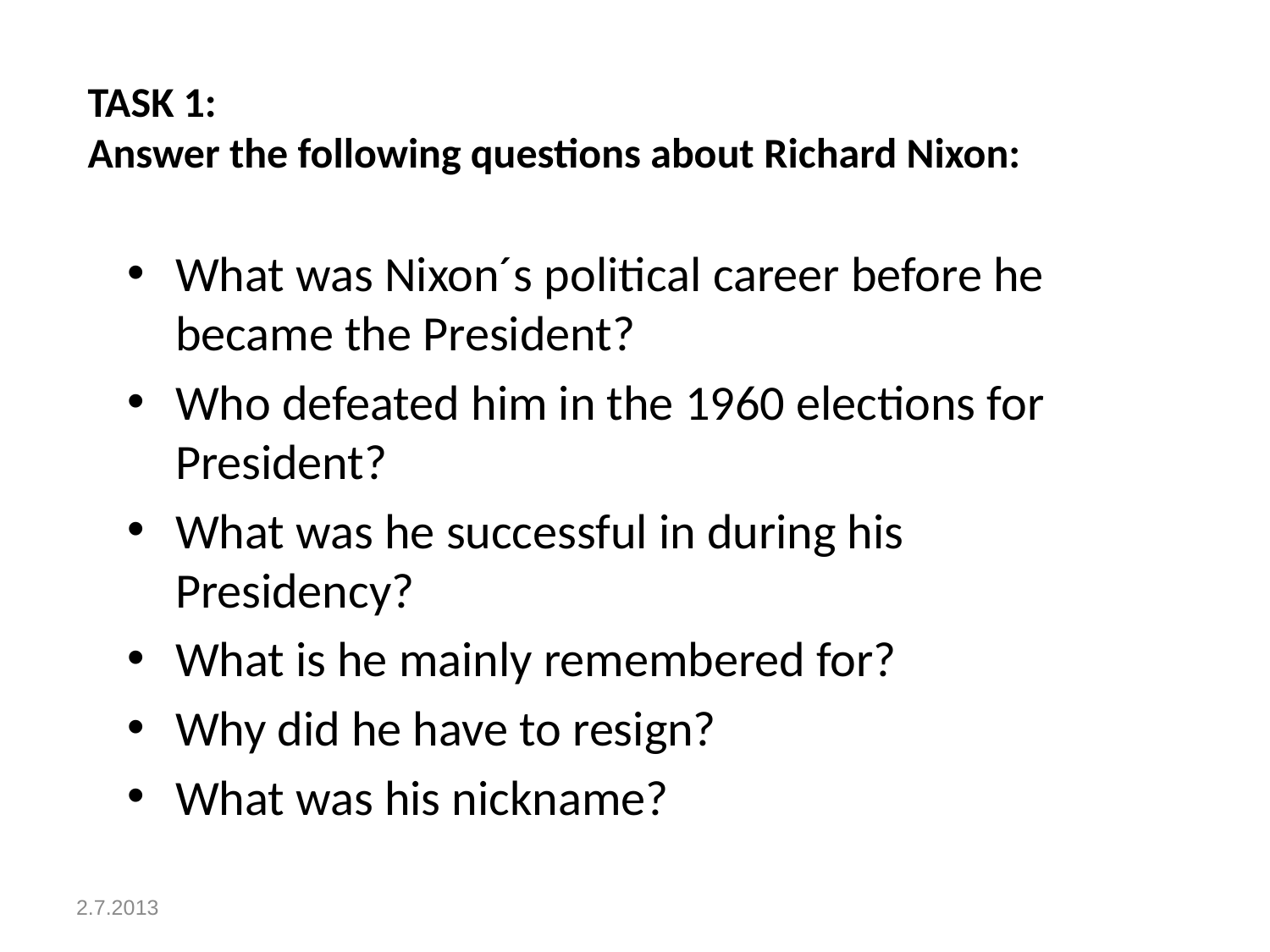

# TASK 1: Answer the following questions about Richard Nixon:
What was Nixon´s political career before he became the President?
Who defeated him in the 1960 elections for President?
What was he successful in during his Presidency?
What is he mainly remembered for?
Why did he have to resign?
What was his nickname?

2.7.2013